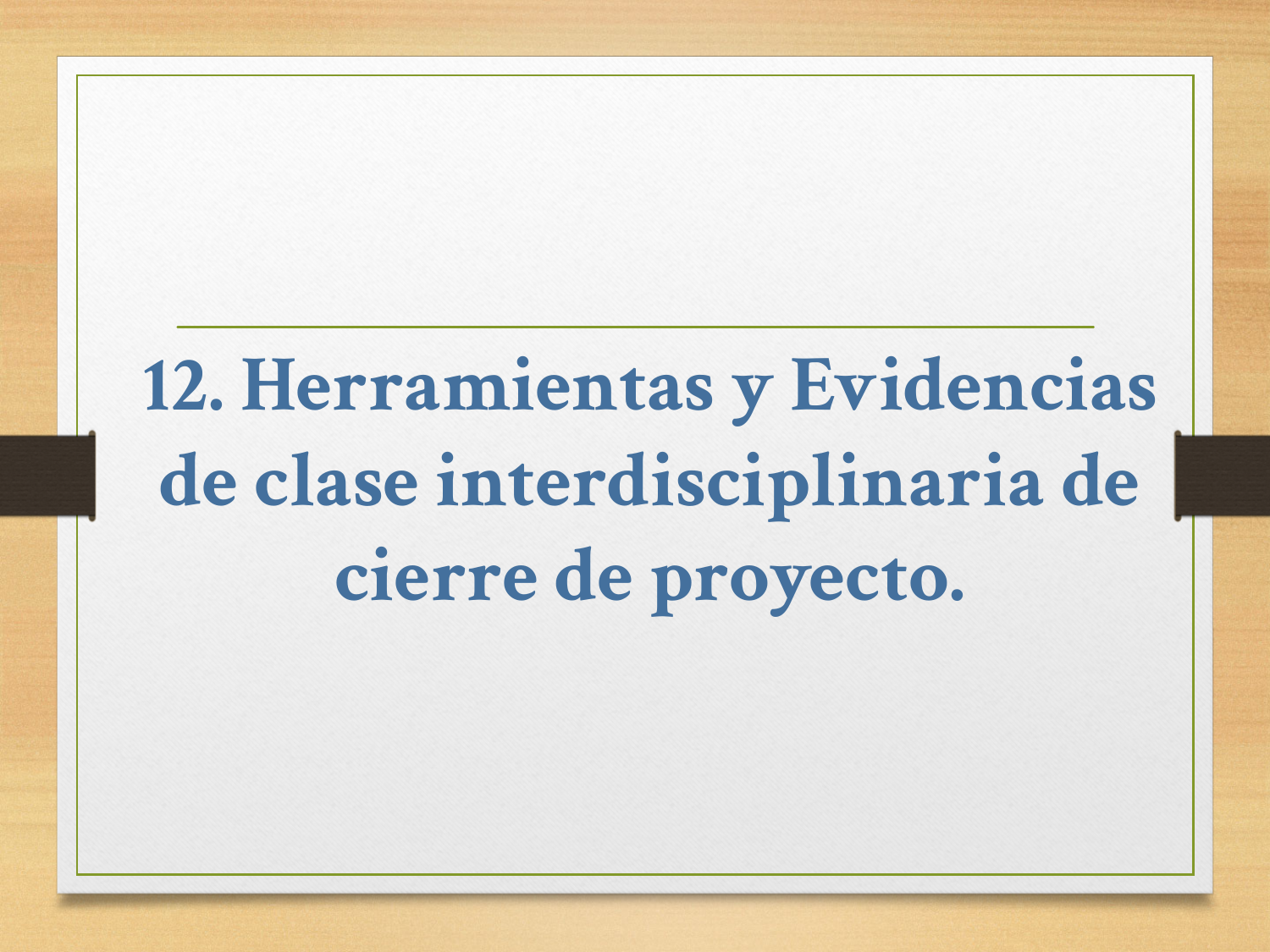

# 12. Herramientas y Evidencias de clase interdisciplinaria de cierre de proyecto.